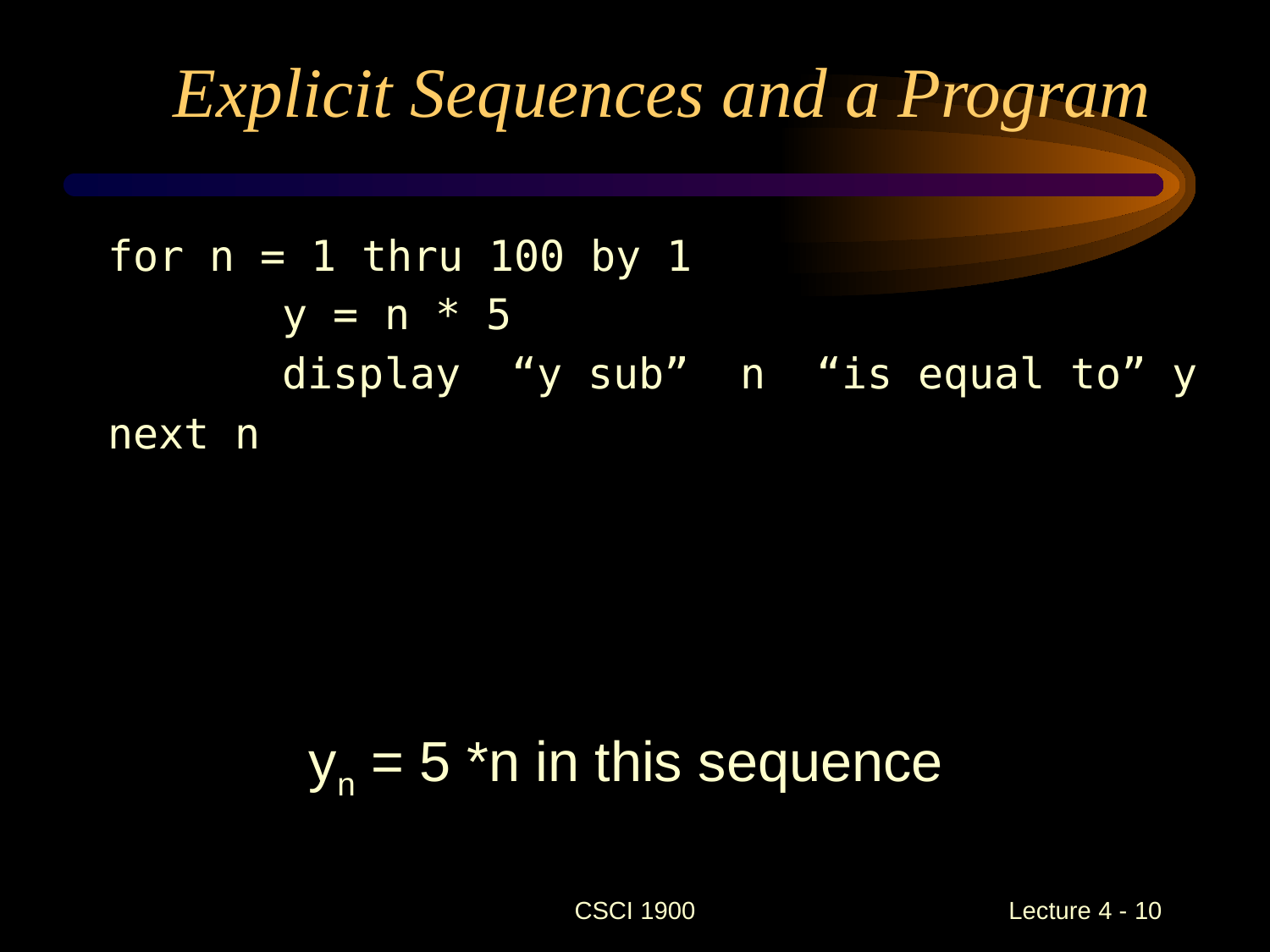

# Explicit Sequences and a Program
for n = 1 thru 100 by 1
		y = n * 5
		display  “y sub”  n  “is equal to” y
next n
yn = 5 *n in this sequence

CSCI 1900
 Lecture 4 - 10